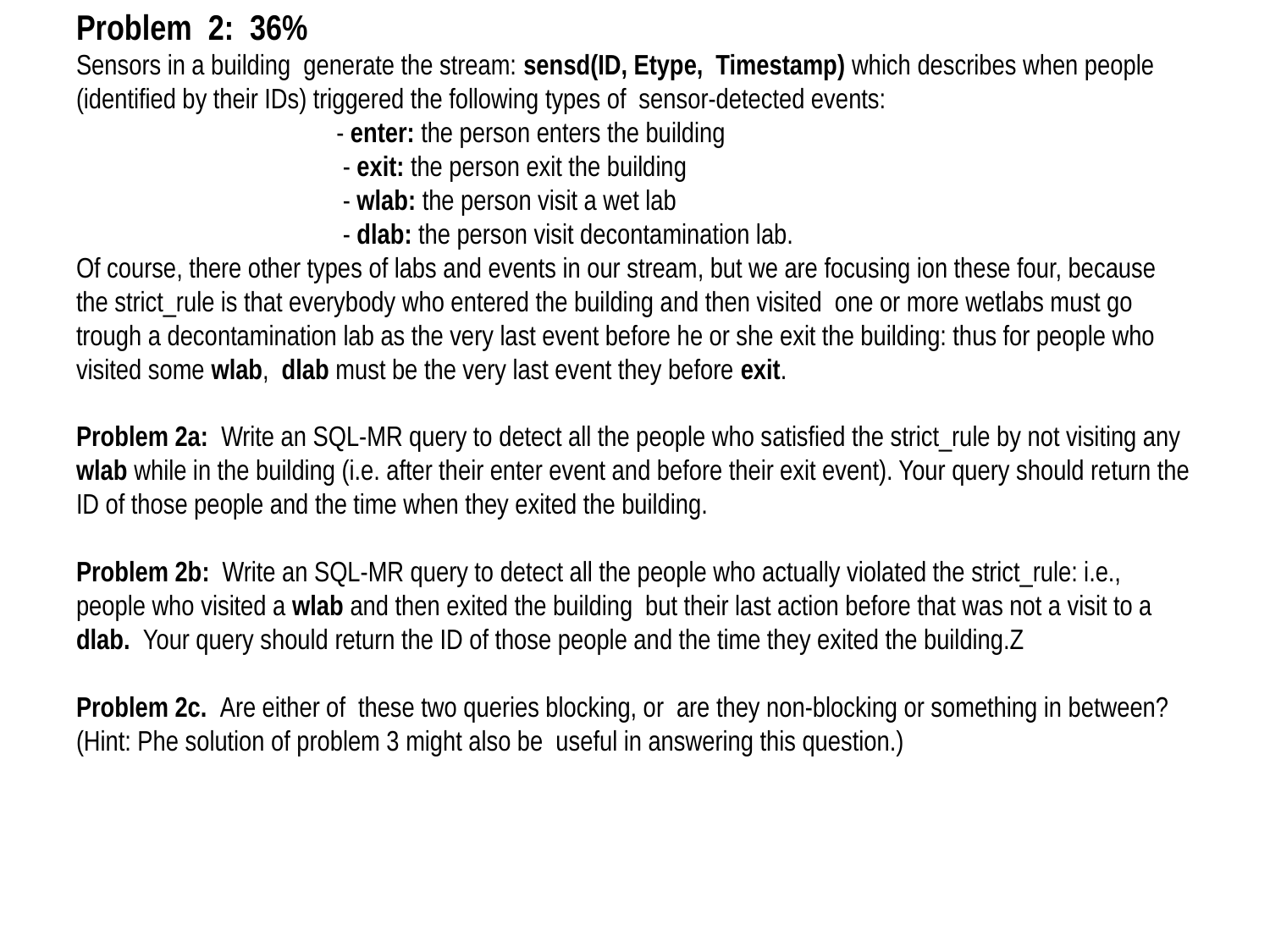

# Problem  2:  36% Sensors in a building  generate the stream: sensd(ID, Etype,  Timestamp) which describes when people (identified by their IDs) triggered the following types of  sensor-detected events: - enter: the person enters the building - exit: the person exit the building - wlab: the person visit a wet lab - dlab: the person visit decontamination lab. Of course, there other types of labs and events in our stream, but we are focusing ion these four, because the strict_rule is that everybody who entered the building and then visited  one or more wetlabs must go trough a decontamination lab as the very last event before he or she exit the building: thus for people who visited some wlab,  dlab must be the very last event they before exit. Problem 2a:  Write an SQL-MR query to detect all the people who satisfied the strict_rule by not visiting any wlab while in the building (i.e. after their enter event and before their exit event). Your query should return the ID of those people and the time when they exited the building. Problem 2b:  Write an SQL-MR query to detect all the people who actually violated the strict_rule: i.e., people who visited a wlab and then exited the building  but their last action before that was not a visit to a dlab.  Your query should return the ID of those people and the time they exited the building.Z Problem 2c.  Are either of  these two queries blocking, or  are they non-blocking or something in between? (Hint: Phe solution of problem 3 might also be  useful in answering this question.)